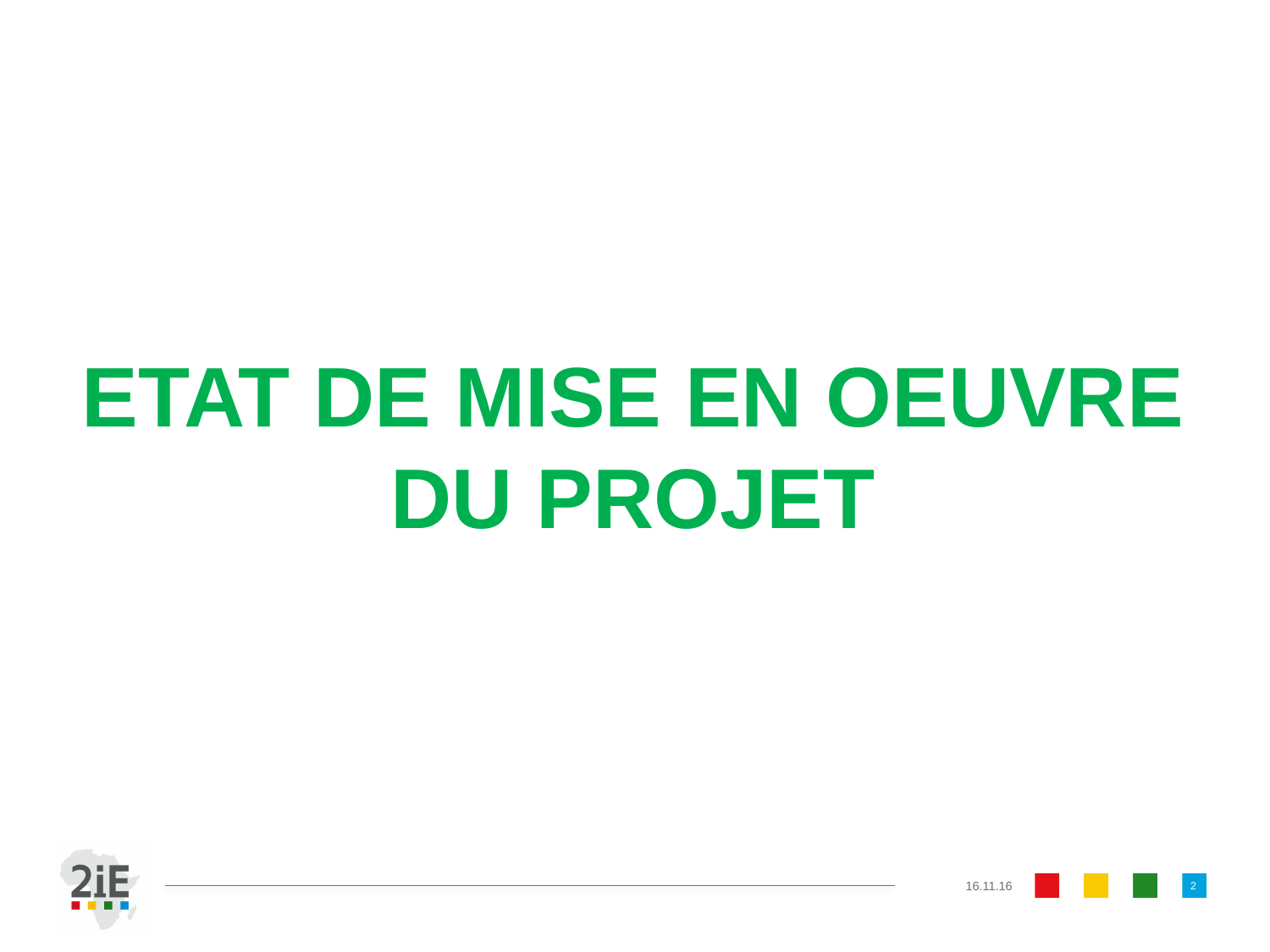

ETAT DE MISE EN OEUVRE DU PROJET
2
16.11.16